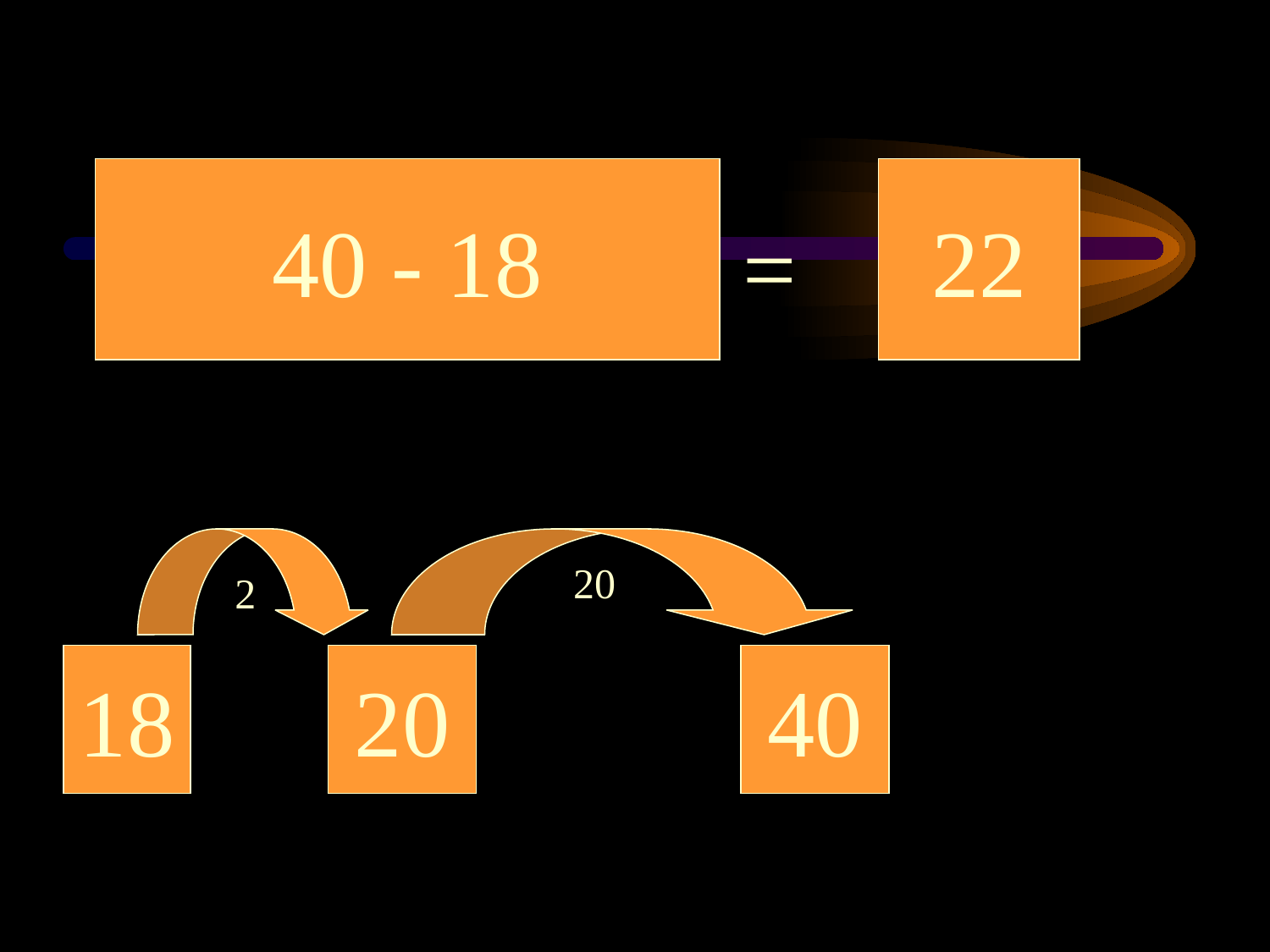

40 - 18
22
=

20
2
18
20
40